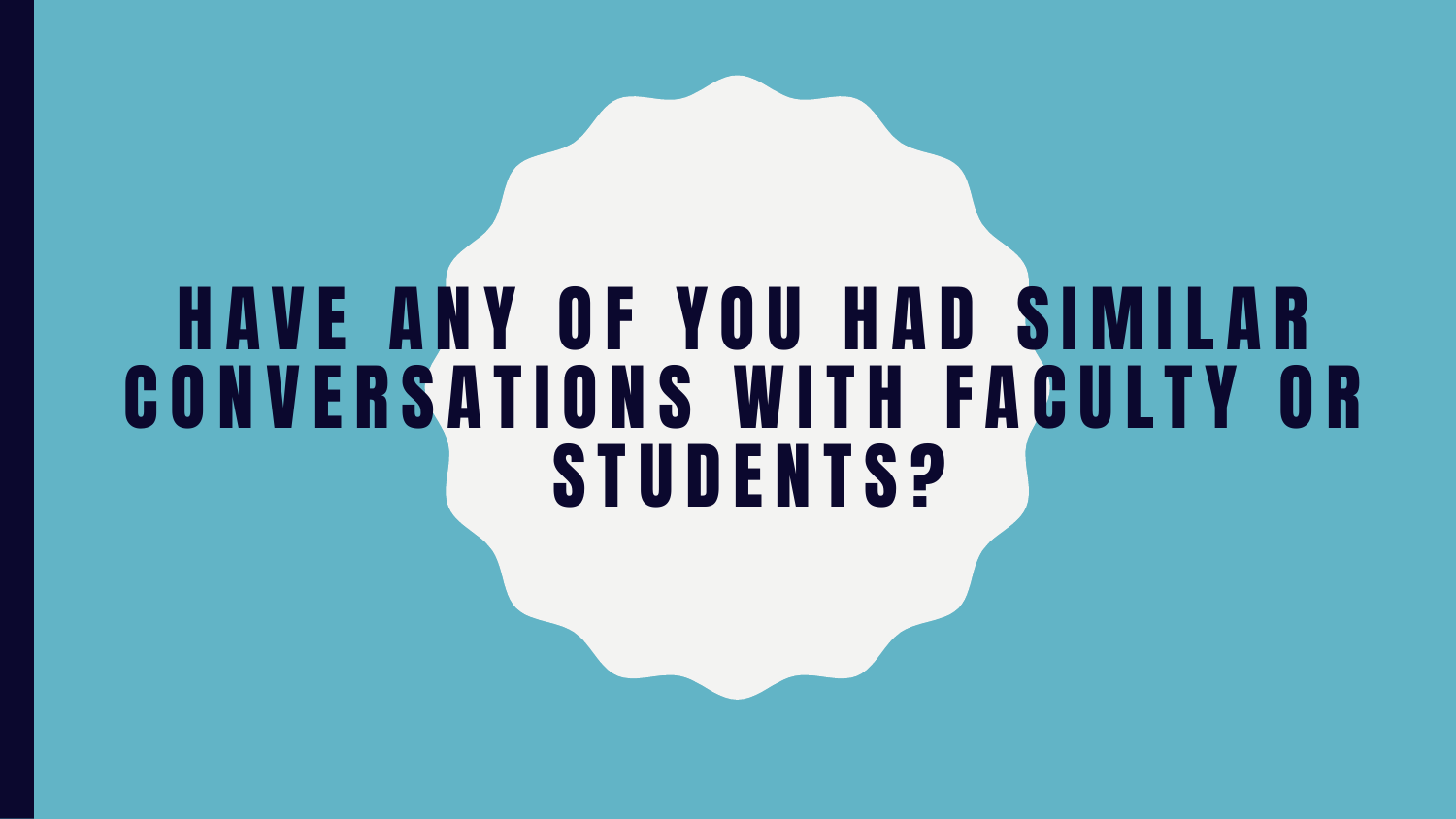

# Have any of you had similar conversations with faculty or students?